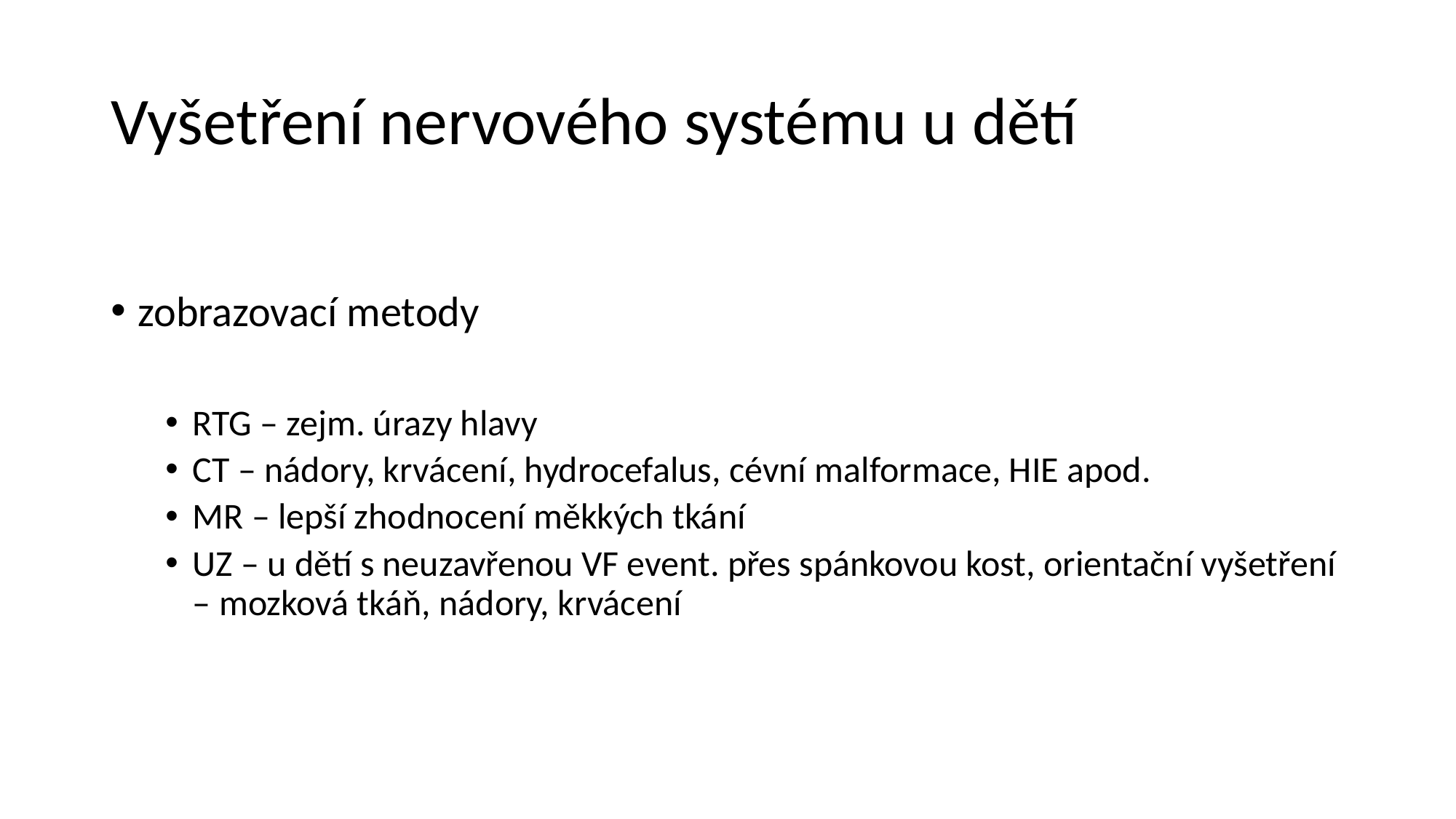

# Vyšetření nervového systému u dětí

zobrazovací metody

RTG – zejm. úrazy hlavy
CT – nádory, krvácení, hydrocefalus, cévní malformace, HIE apod.
MR – lepší zhodnocení měkkých tkání
UZ – u dětí s neuzavřenou VF event. přes spánkovou kost, orientační vyšetření – mozková tkáň, nádory, krvácení